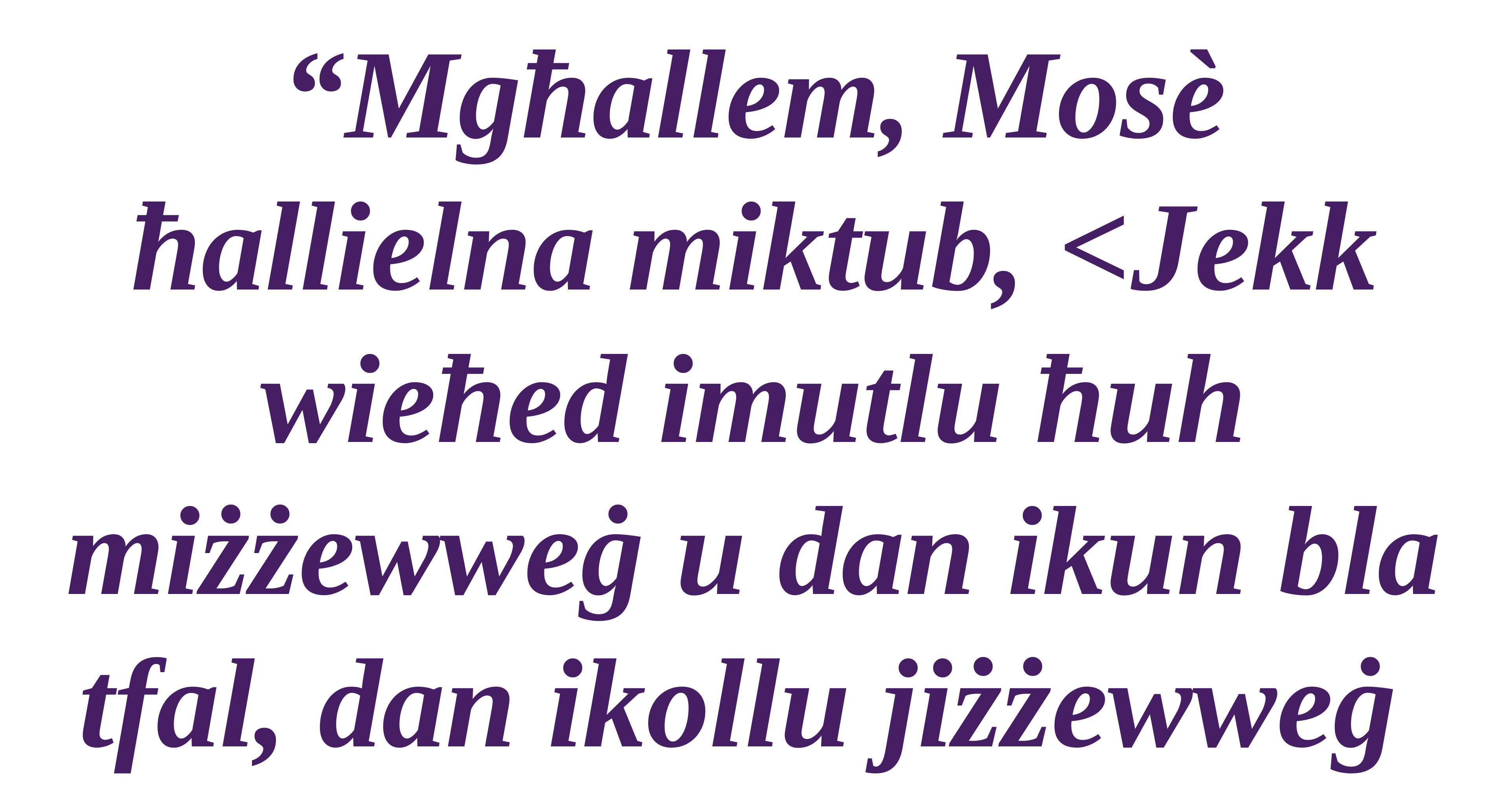

“Mgħallem, Mosè ħallielna miktub, <Jekk
wieħed imutlu ħuh miżżewweġ u dan ikun bla tfal, dan ikollu jiżżewweġ